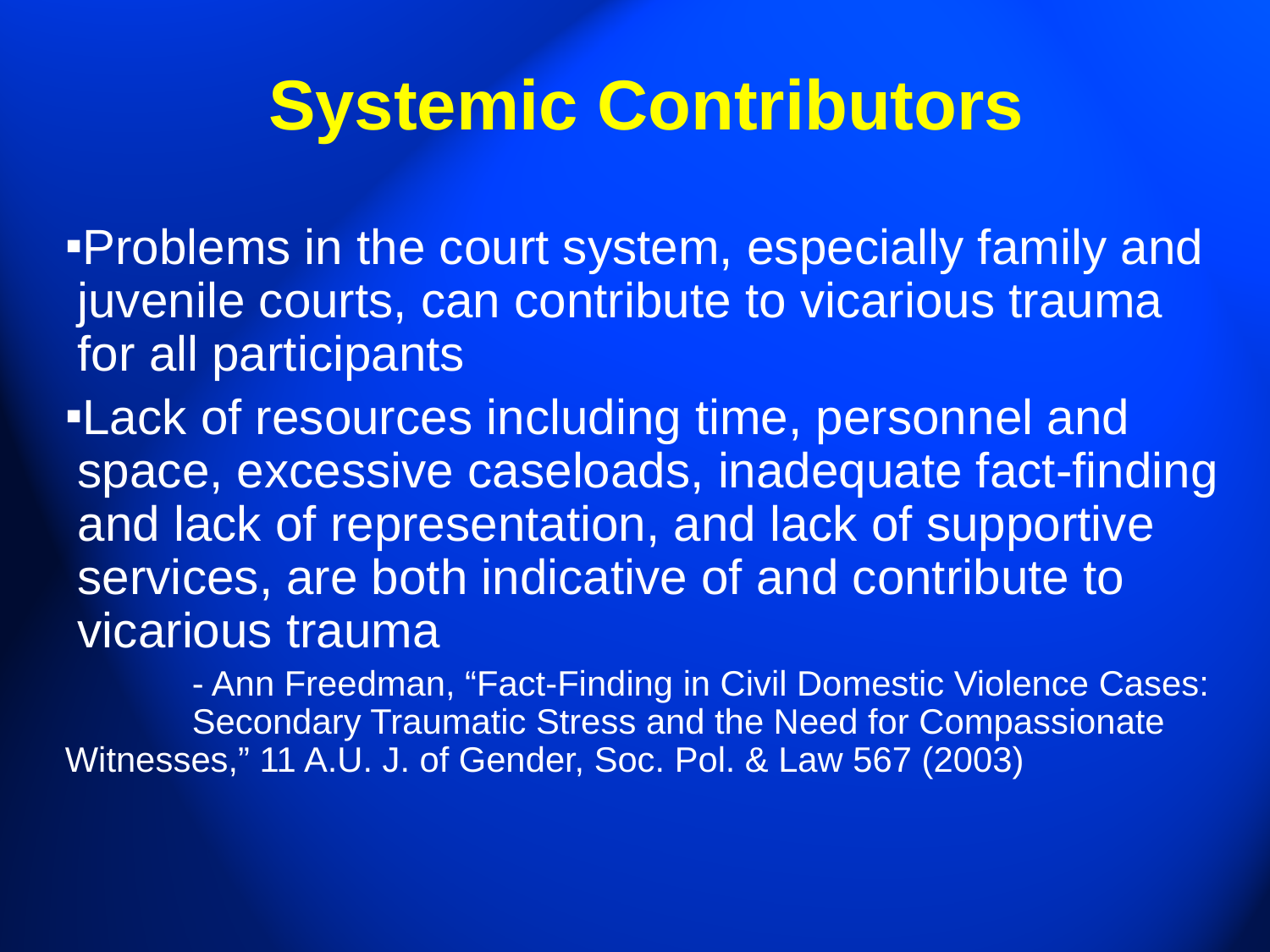

# Systemic Contributors
Problems in the court system, especially family and juvenile courts, can contribute to vicarious trauma for all participants
Lack of resources including time, personnel and space, excessive caseloads, inadequate fact-finding and lack of representation, and lack of supportive services, are both indicative of and contribute to vicarious trauma
	- Ann Freedman, “Fact-Finding in Civil Domestic Violence Cases:  	Secondary Traumatic Stress and the Need for Compassionate 	Witnesses,” 11 A.U. J. of Gender, Soc. Pol. & Law 567 (2003)